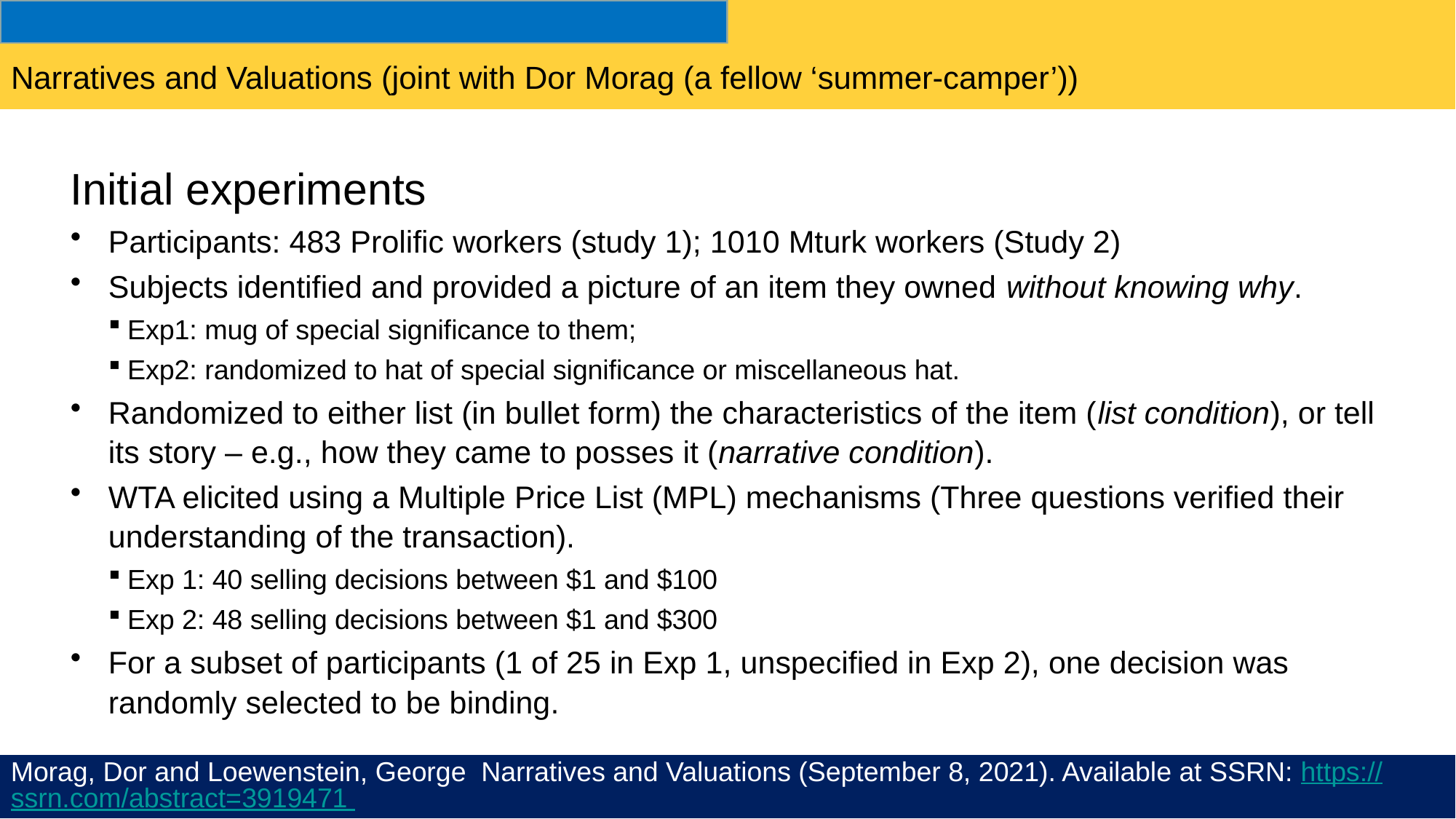

# Narratives and Valuations (joint with Dor Morag (a fellow ‘summer-camper’))
Initial experiments
Participants: 483 Prolific workers (study 1); 1010 Mturk workers (Study 2)
Subjects identified and provided a picture of an item they owned without knowing why.
Exp1: mug of special significance to them;
Exp2: randomized to hat of special significance or miscellaneous hat.
Randomized to either list (in bullet form) the characteristics of the item (list condition), or tell its story – e.g., how they came to posses it (narrative condition).
WTA elicited using a Multiple Price List (MPL) mechanisms (Three questions verified their understanding of the transaction).
Exp 1: 40 selling decisions between $1 and $100
Exp 2: 48 selling decisions between $1 and $300
For a subset of participants (1 of 25 in Exp 1, unspecified in Exp 2), one decision was randomly selected to be binding.
Morag, Dor and Loewenstein, George  Narratives and Valuations (September 8, 2021). Available at SSRN: https://ssrn.com/abstract=3919471